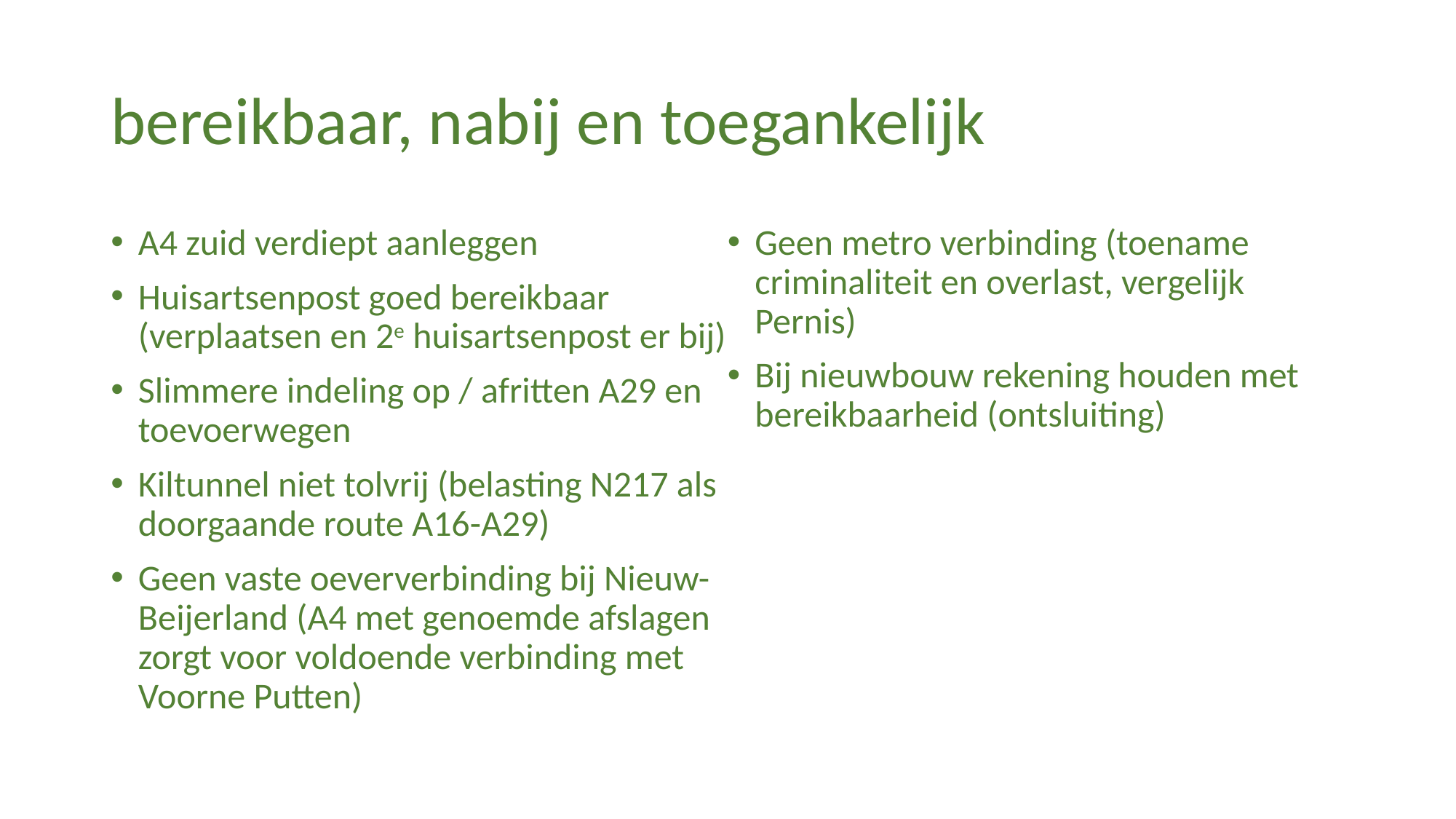

# bereikbaar, nabij en toegankelijk
A4 zuid verdiept aanleggen
Huisartsenpost goed bereikbaar (verplaatsen en 2e huisartsenpost er bij)
Slimmere indeling op / afritten A29 en toevoerwegen
Kiltunnel niet tolvrij (belasting N217 als doorgaande route A16-A29)
Geen vaste oeververbinding bij Nieuw-Beijerland (A4 met genoemde afslagen zorgt voor voldoende verbinding met Voorne Putten)
Geen metro verbinding (toename criminaliteit en overlast, vergelijk Pernis)
Bij nieuwbouw rekening houden met bereikbaarheid (ontsluiting)